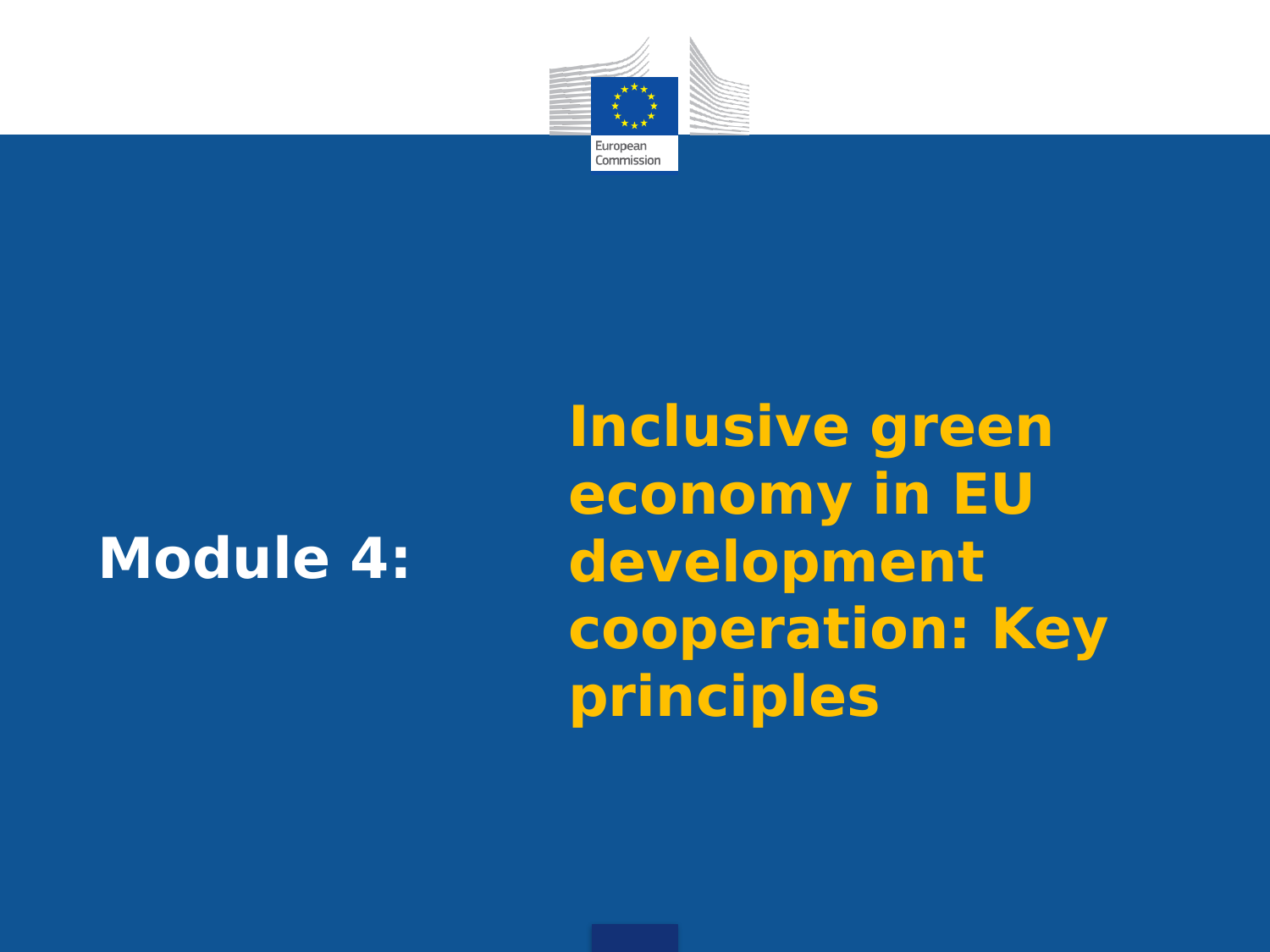

# Inclusive green economy in EU development cooperation: Key principles
Module 4: